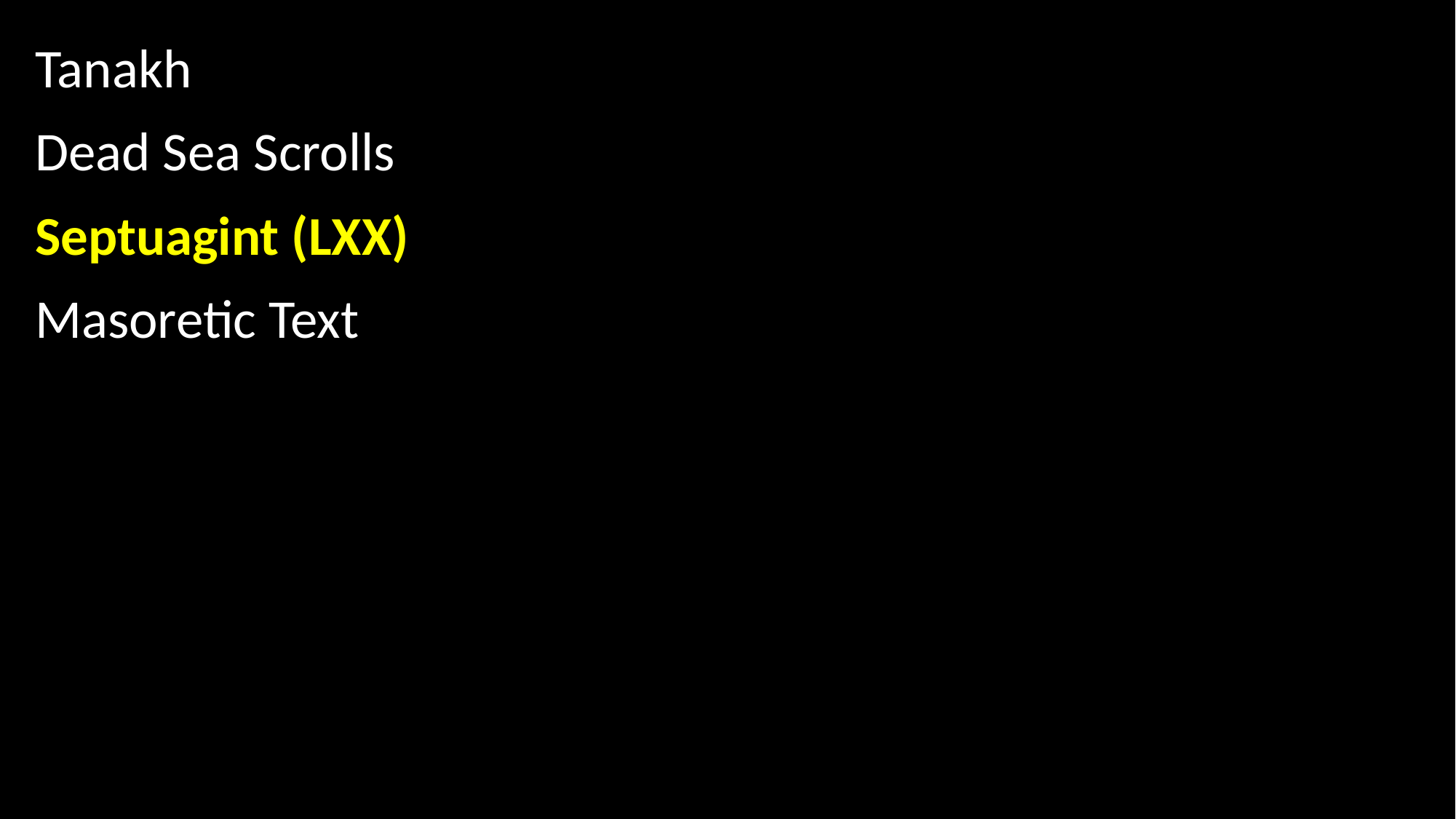

Tanakh
Dead Sea Scrolls
Septuagint (LXX)
Masoretic Text